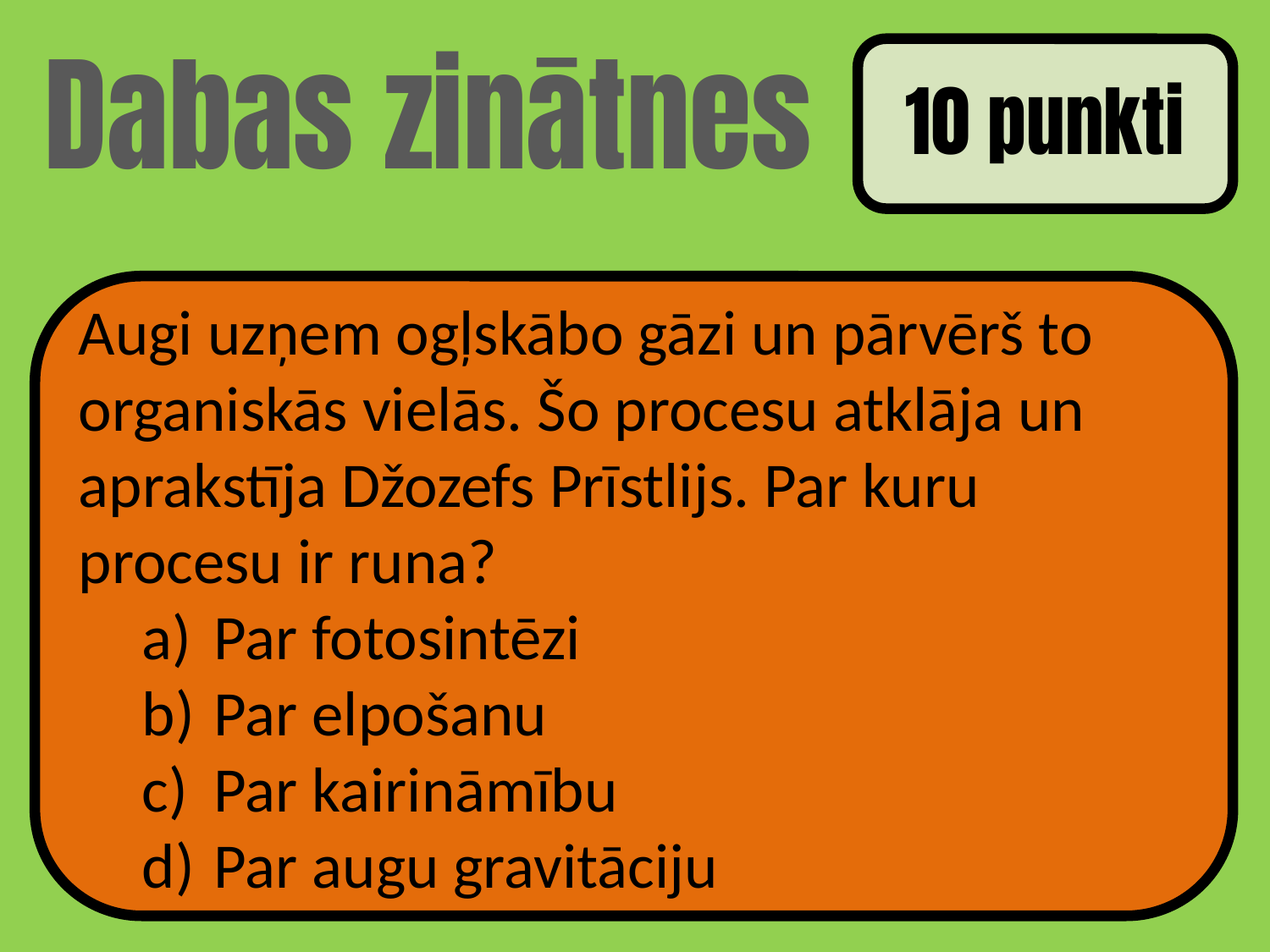

Dabas zinātnes
10 punkti
Augi uzņem ogļskābo gāzi un pārvērš to organiskās vielās. Šo procesu atklāja un aprakstīja Džozefs Prīstlijs. Par kuru procesu ir runa?
Par fotosintēzi
Par elpošanu
Par kairināmību
Par augu gravitāciju